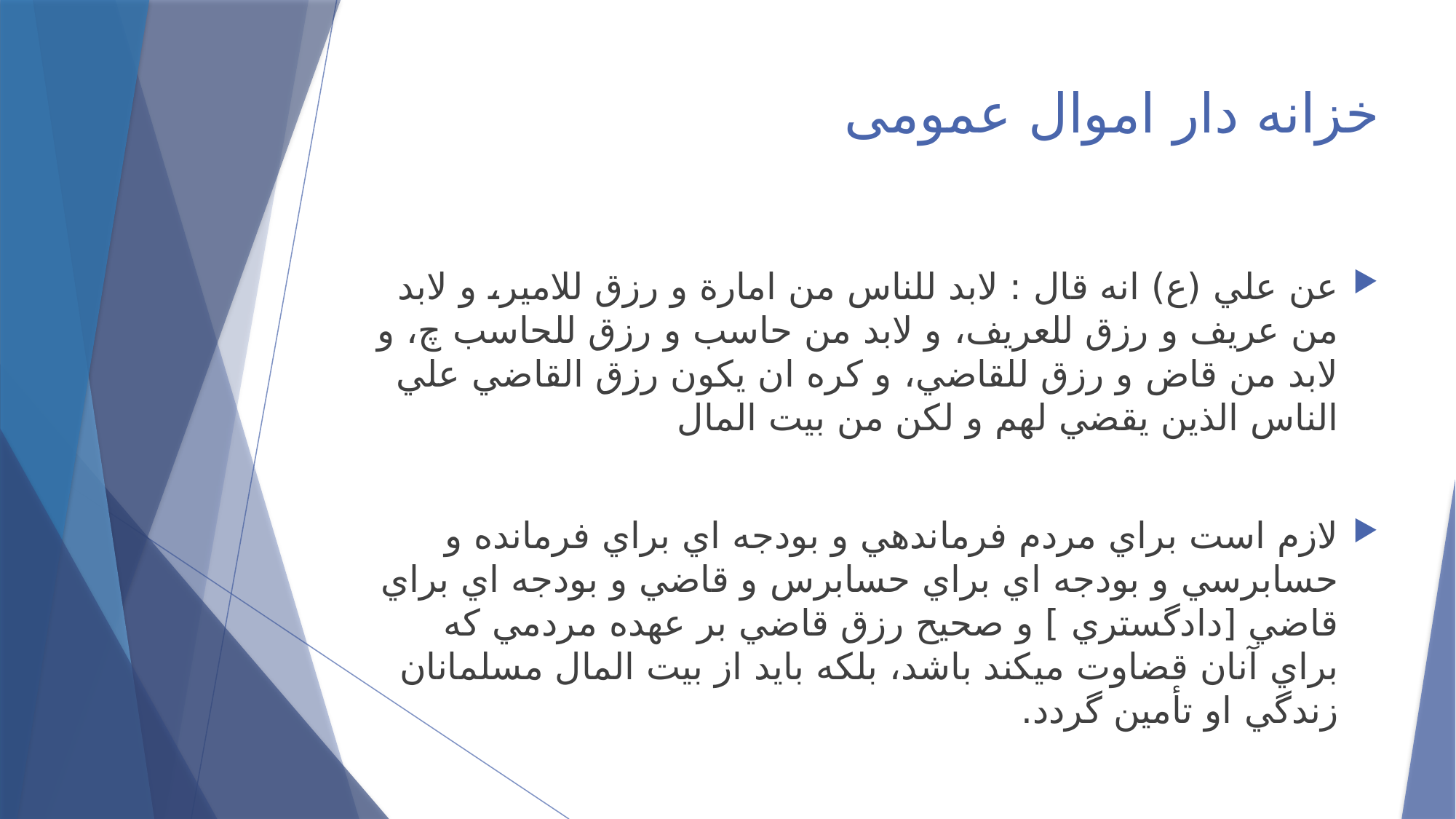

# خزانه دار اموال عمومی

عن علي (ع) انه قال : لابد للناس من امارة و رزق للامير، و لابد من عريف و رزق للعريف، و لابد من حاسب و رزق للحاسب چ، و لابد من قاض و رزق للقاضي، و كره ان يكون رزق القاضي علي الناس الذين يقضي لهم و لكن من بيت المال

لازم است براي مردم فرماندهي و بودجه اي براي فرمانده و حسابرسي و بودجه اي براي حسابرس و قاضي و بودجه اي براي قاضي [دادگستري ] و صحيح رزق قاضي بر عهده مردمي كه براي آنان قضاوت مي‎كند باشد، بلكه بايد از بيت المال مسلمانان زندگي او تأمين گردد.